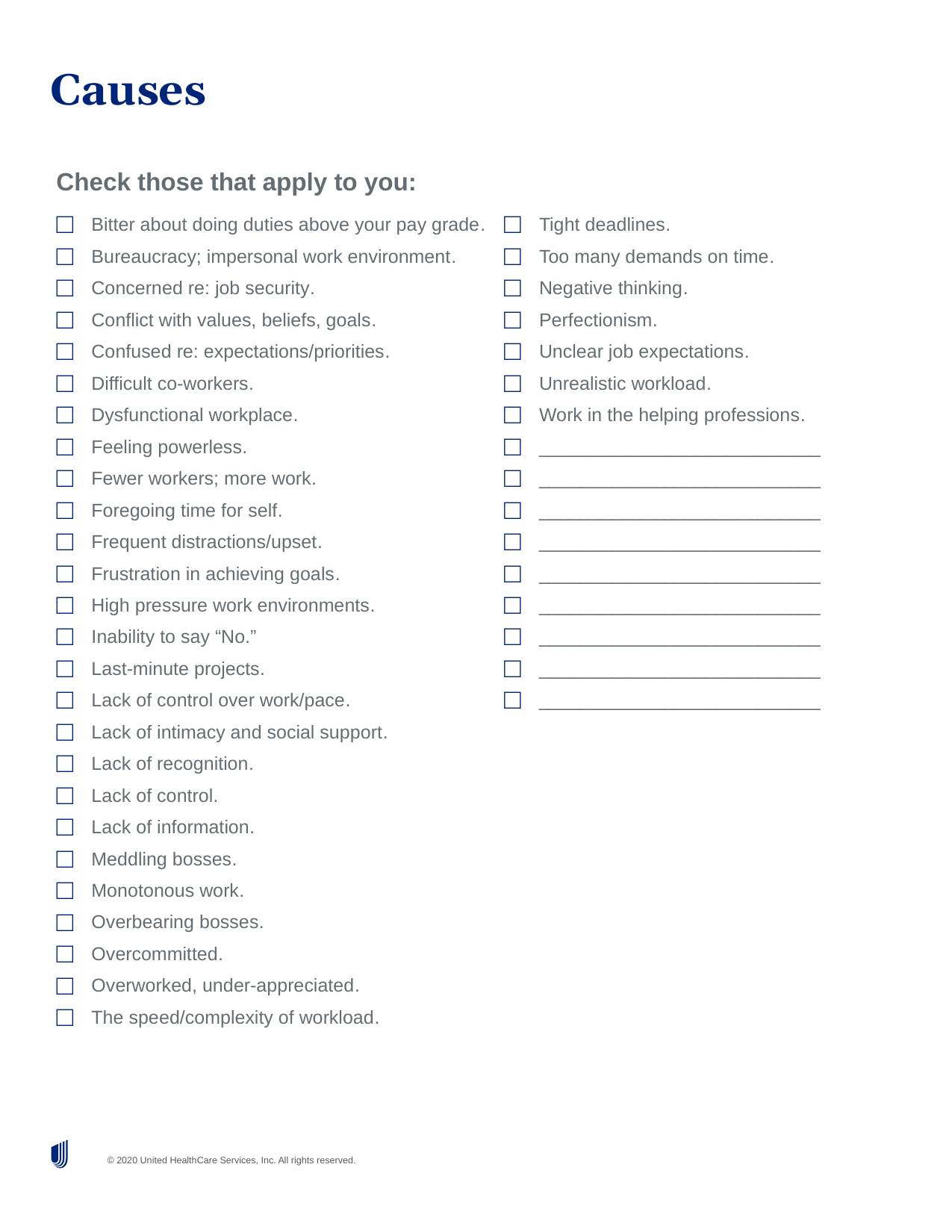

# Causes
Check those that apply to you:
Bitter about doing duties above your pay grade.
Bureaucracy; impersonal work environment.
Concerned re: job security.
Conflict with values, beliefs, goals.
Confused re: expectations/priorities.
Difficult co-workers.
Dysfunctional workplace.
Feeling powerless.
Fewer workers; more work.
Foregoing time for self.
Frequent distractions/upset.
Frustration in achieving goals.
High pressure work environments.
Inability to say “No.”
Last-minute projects.
Lack of control over work/pace.
Lack of intimacy and social support.
Lack of recognition.
Lack of control.
Lack of information.
Meddling bosses.
Monotonous work.
Overbearing bosses.
Overcommitted.
Overworked, under-appreciated.
The speed/complexity of workload.
Tight deadlines.
Too many demands on time.
Negative thinking.
Perfectionism.
Unclear job expectations.
Unrealistic workload.
Work in the helping professions.
___________________________
___________________________
___________________________
___________________________
___________________________
___________________________
___________________________
___________________________
___________________________